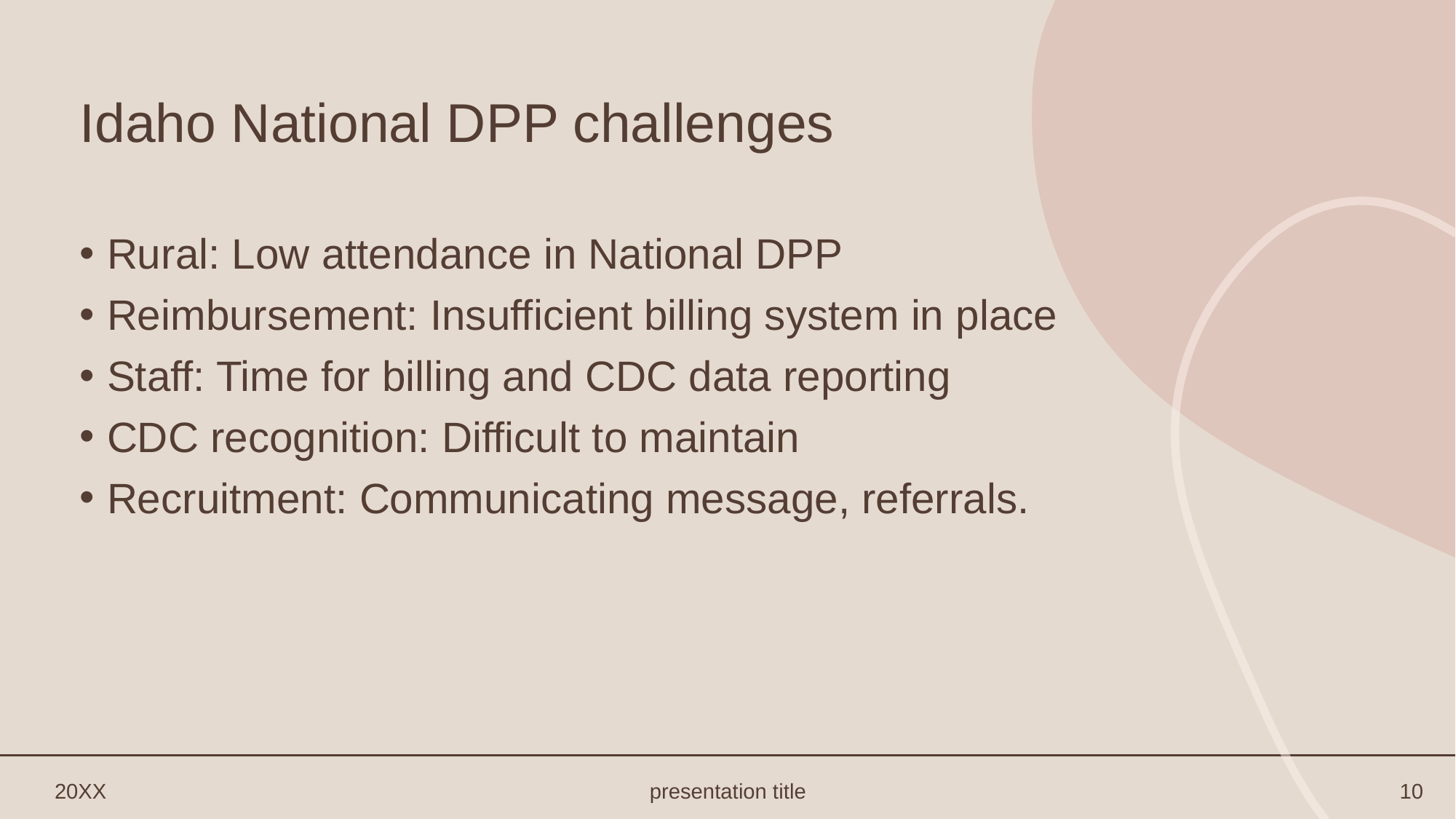

# Idaho National DPP challenges
Rural: Low attendance in National DPP
Reimbursement: Insufficient billing system in place
Staff: Time for billing and CDC data reporting
CDC recognition: Difficult to maintain
Recruitment: Communicating message, referrals.

20XX
presentation title
10